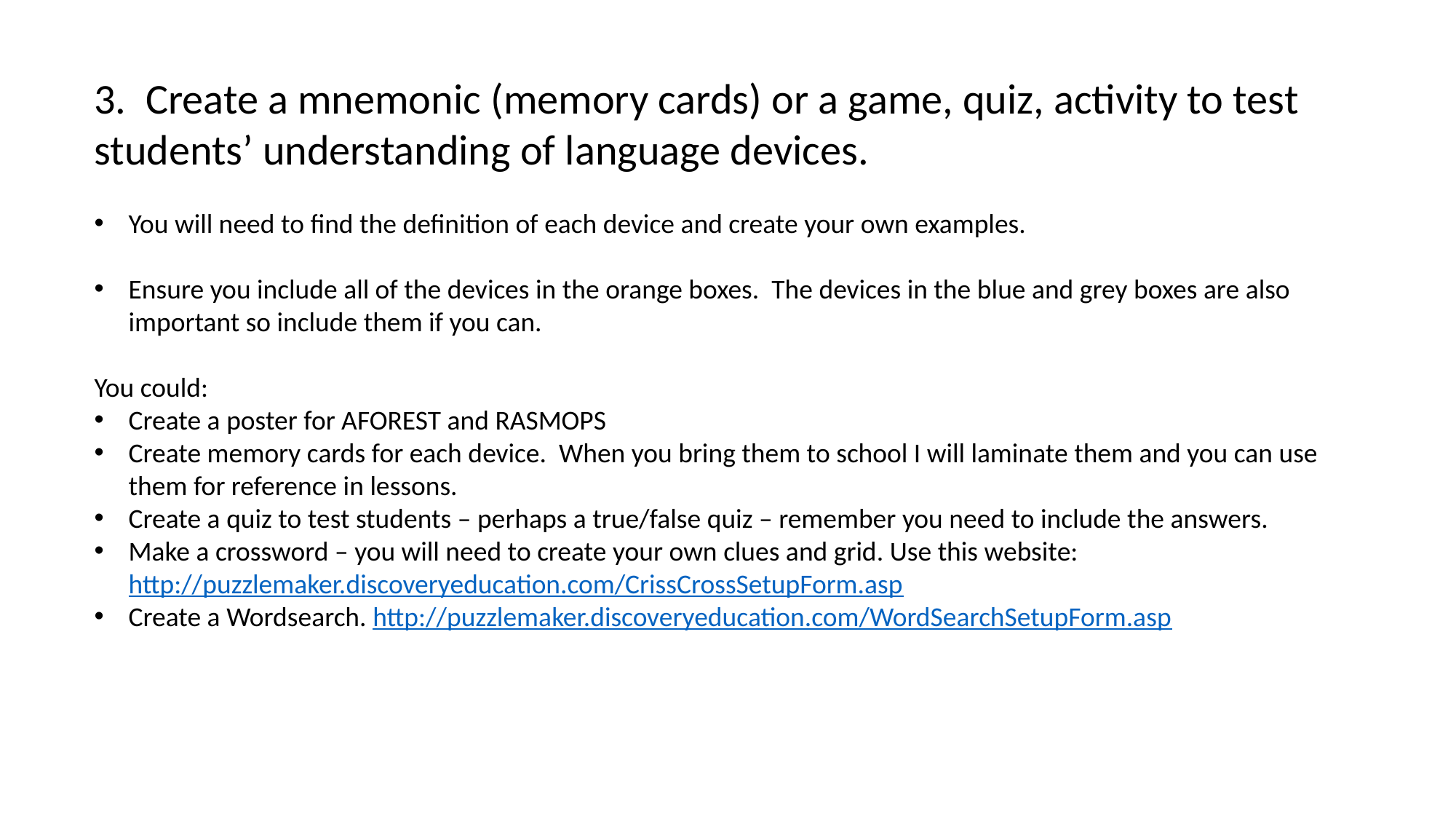

3.  Create a mnemonic (memory cards) or a game, quiz, activity to test students’ understanding of language devices.

You will need to find the definition of each device and create your own examples.

Ensure you include all of the devices in the orange boxes.  The devices in the blue and grey boxes are also important so include them if you can.

You could:
Create a poster for AFOREST and RASMOPS
Create memory cards for each device.  When you bring them to school I will laminate them and you can use them for reference in lessons.
Create a quiz to test students – perhaps a true/false quiz – remember you need to include the answers.
Make a crossword – you will need to create your own clues and grid. Use this website:  http://puzzlemaker.discoveryeducation.com/CrissCrossSetupForm.asp
Create a Wordsearch. http://puzzlemaker.discoveryeducation.com/WordSearchSetupForm.asp